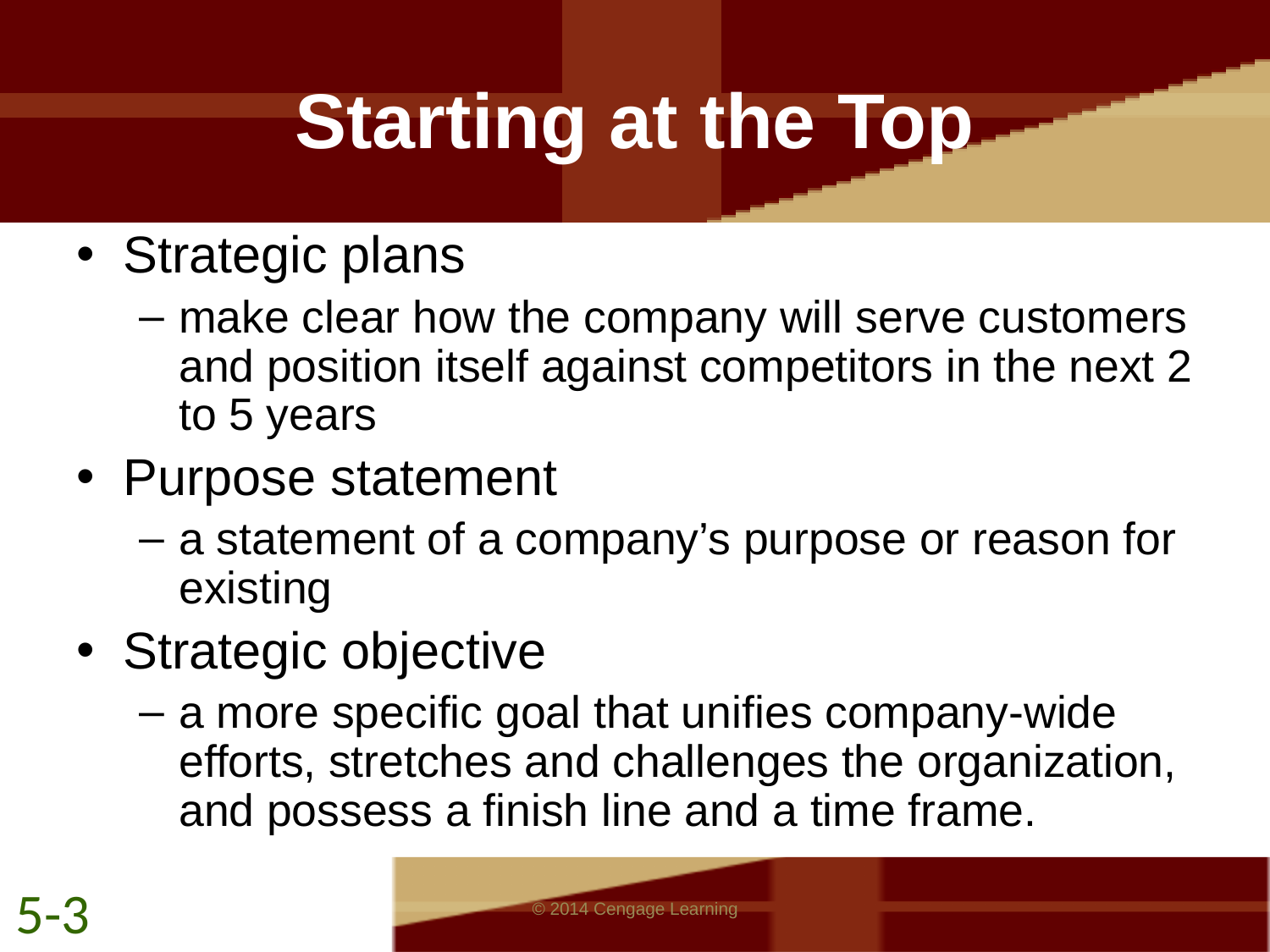

# Starting at the Top
Strategic plans
make clear how the company will serve customers and position itself against competitors in the next 2 to 5 years
Purpose statement
a statement of a company’s purpose or reason for existing
Strategic objective
a more specific goal that unifies company-wide efforts, stretches and challenges the organization, and possess a finish line and a time frame.
5-3
© 2014 Cengage Learning